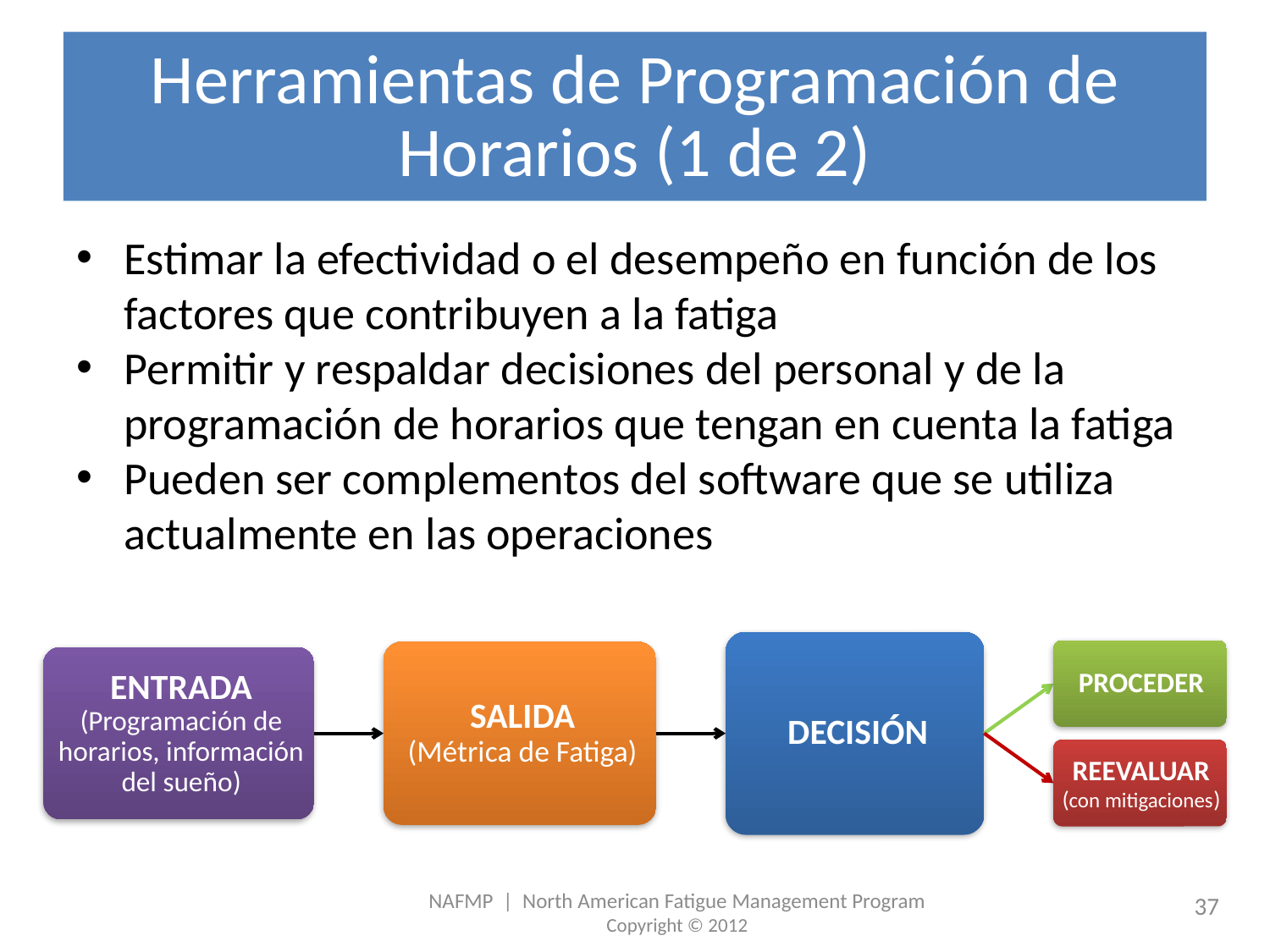

# Herramientas de Programación de Horarios (1 de 2)
Estimar la efectividad o el desempeño en función de los factores que contribuyen a la fatiga
Permitir y respaldar decisiones del personal y de la programación de horarios que tengan en cuenta la fatiga
Pueden ser complementos del software que se utiliza actualmente en las operaciones

ENTRADA
(Programación de horarios, información del sueño)

SALIDA
(Métrica de Fatiga)

DECISIÓN

PROCEDER

REEVALUAR (con mitigaciones)